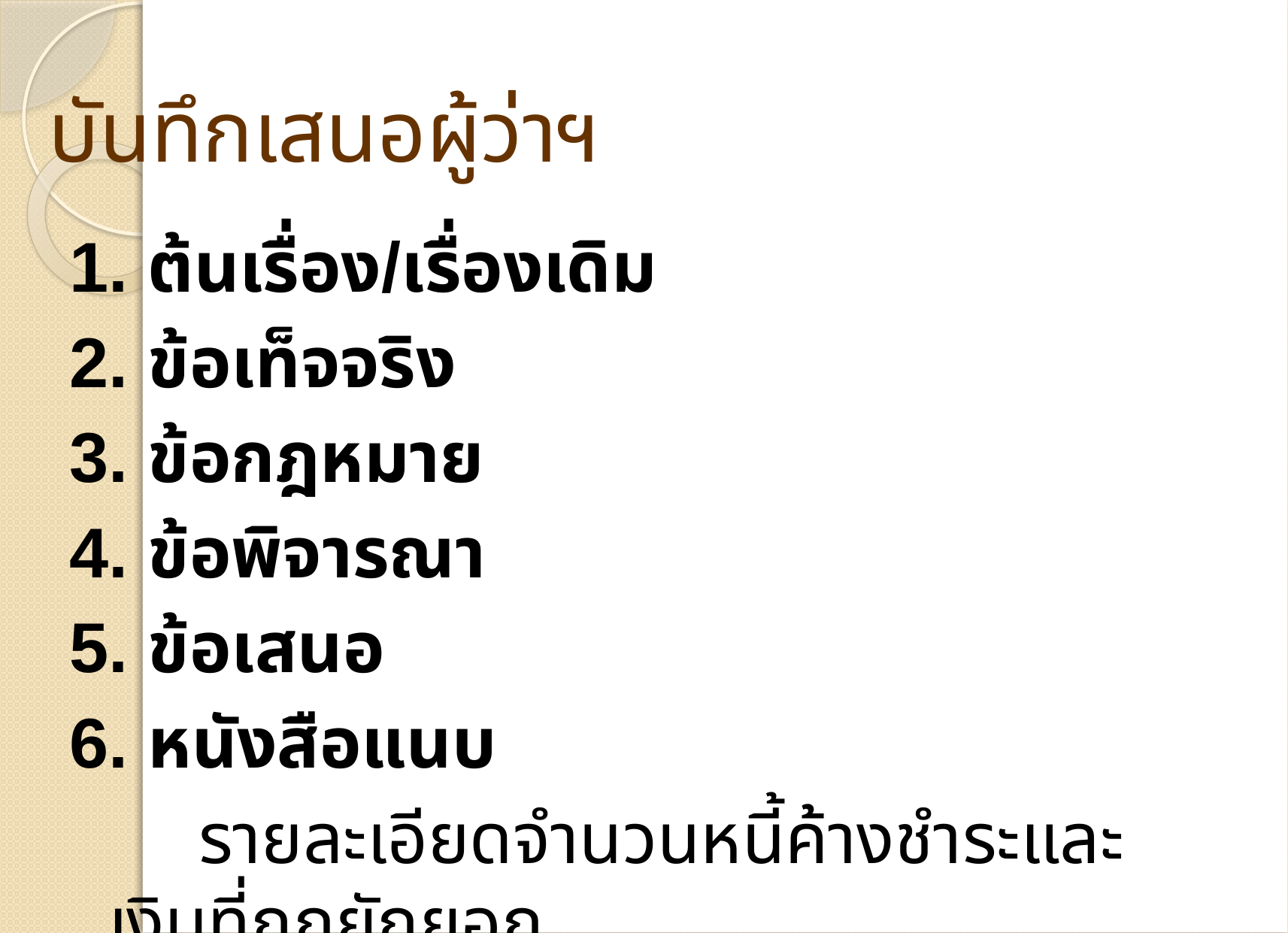

# บันทึกเสนอผู้ว่าฯ
1. ต้นเรื่อง/เรื่องเดิม
2. ข้อเท็จจริง
3. ข้อกฎหมาย
4. ข้อพิจารณา
5. ข้อเสนอ
6. หนังสือแนบ
       รายละเอียดจำนวนหนี้ค้างชำระและเงินที่ถูกยักยอก